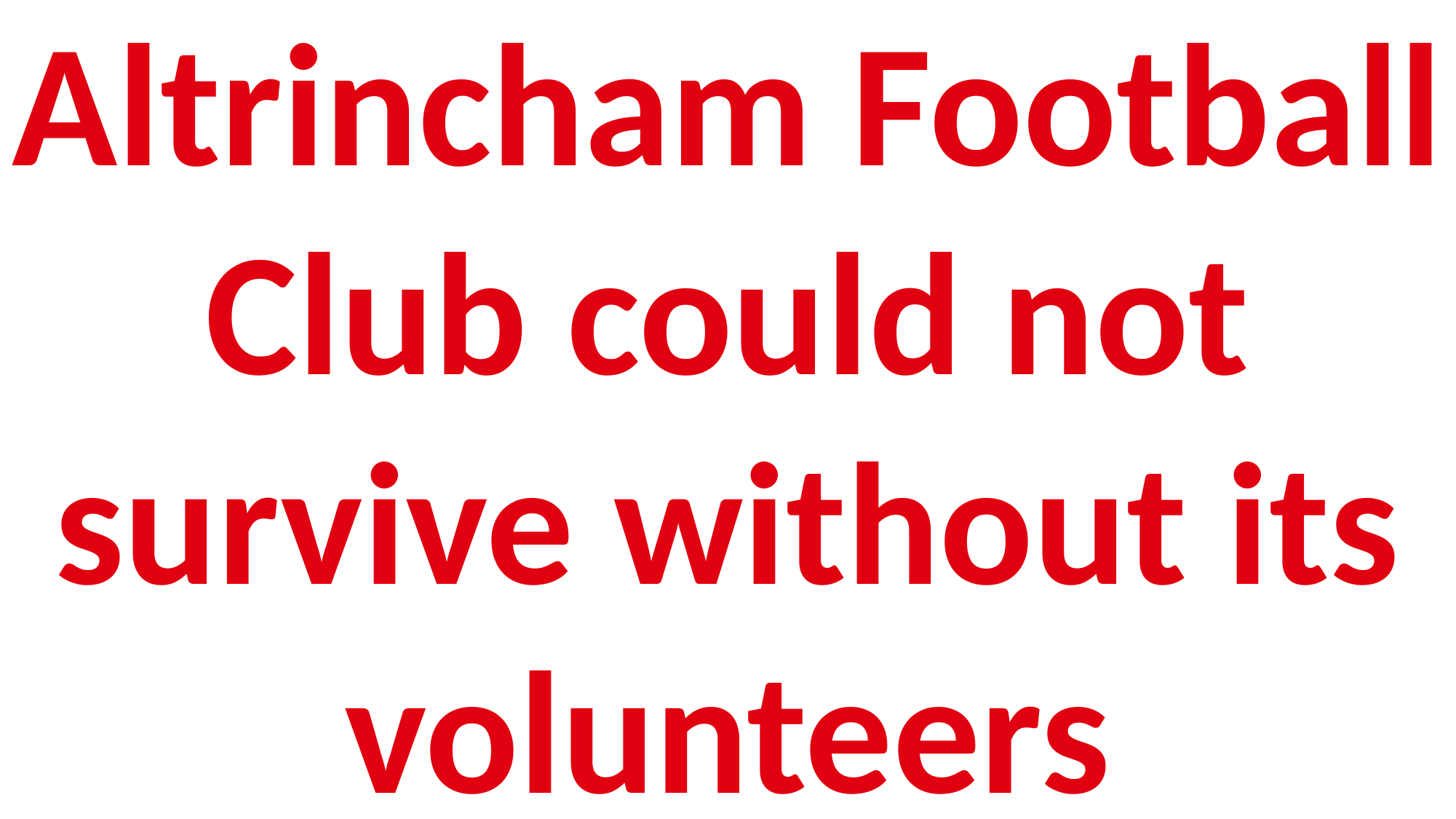

Altrincham Football Club could not survive without its volunteers